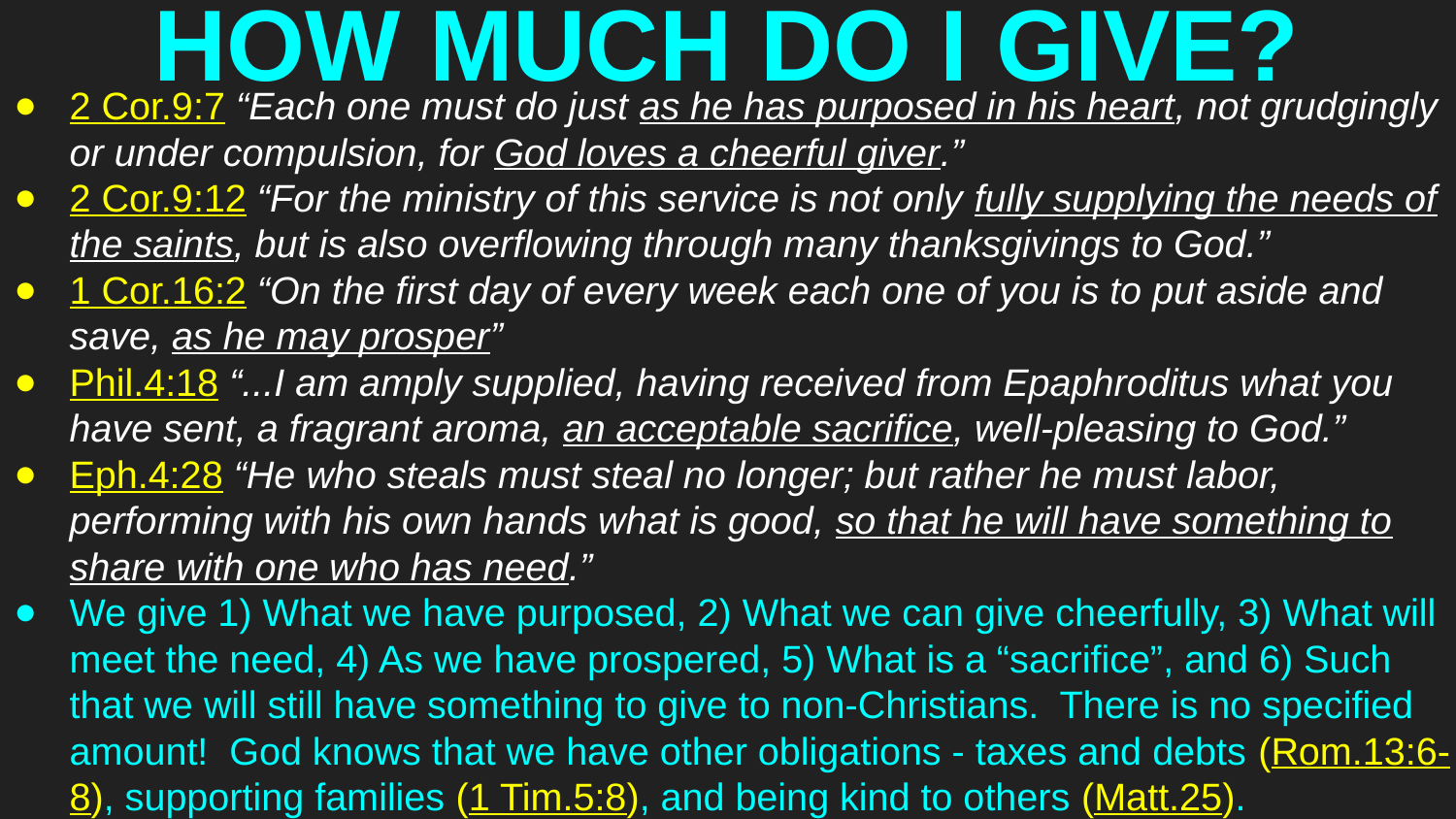

# HOW MUCH DO I GIVE?
2 Cor.9:7 “Each one must do just as he has purposed in his heart, not grudgingly or under compulsion, for God loves a cheerful giver.”
2 Cor.9:12 “For the ministry of this service is not only fully supplying the needs of the saints, but is also overflowing through many thanksgivings to God.”
1 Cor.16:2 “On the first day of every week each one of you is to put aside and save, as he may prosper”
Phil.4:18 “...I am amply supplied, having received from Epaphroditus what you have sent, a fragrant aroma, an acceptable sacrifice, well-pleasing to God.”
Eph.4:28 “He who steals must steal no longer; but rather he must labor, performing with his own hands what is good, so that he will have something to share with one who has need.”
We give 1) What we have purposed, 2) What we can give cheerfully, 3) What will meet the need, 4) As we have prospered, 5) What is a “sacrifice”, and 6) Such that we will still have something to give to non-Christians.  There is no specified amount!  God knows that we have other obligations - taxes and debts (Rom.13:6-8), supporting families (1 Tim.5:8), and being kind to others (Matt.25).